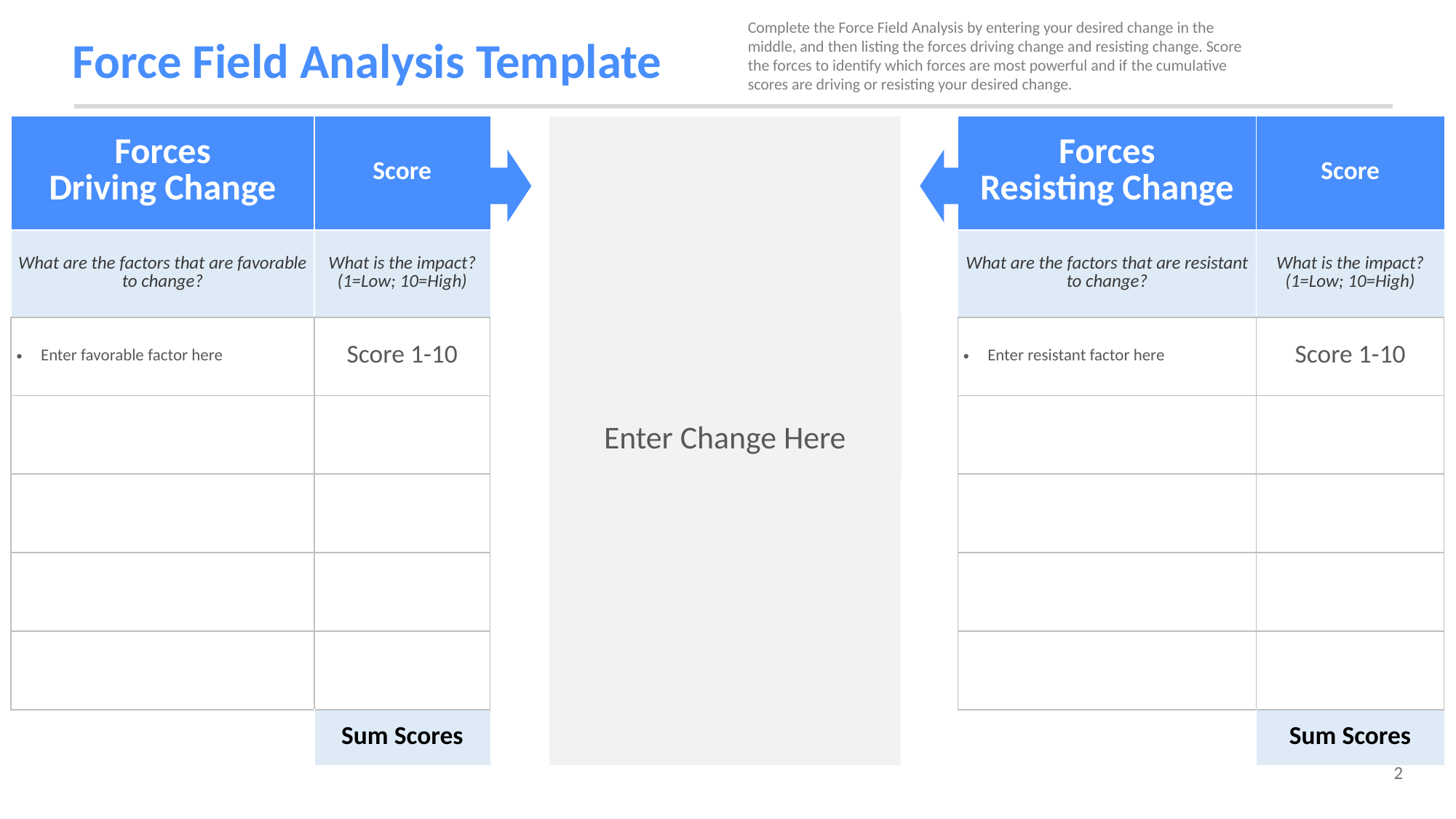

Complete the Force Field Analysis by entering your desired change in the middle, and then listing the forces driving change and resisting change. Score the forces to identify which forces are most powerful and if the cumulative scores are driving or resisting your desired change.
# Force Field Analysis Template
| Forces Driving Change | Score |  | Enter Change Here |  | Forces Resisting Change | Score |
| --- | --- | --- | --- | --- | --- | --- |
| What are the factors that are favorable to change? | What is the impact? (1=Low; 10=High) |  |  |  | What are the factors that are resistant to change? | What is the impact? (1=Low; 10=High) |
| Enter favorable factor here | Score 1-10 |  |  |  | Enter resistant factor here | Score 1-10 |
|  |  |  |  |  |  |  |
|  |  |  |  |  |  |  |
|  |  |  |  |  |  |  |
|  |  |  |  |  |  |  |
|  | Sum Scores |  |  |  |  | Sum Scores |